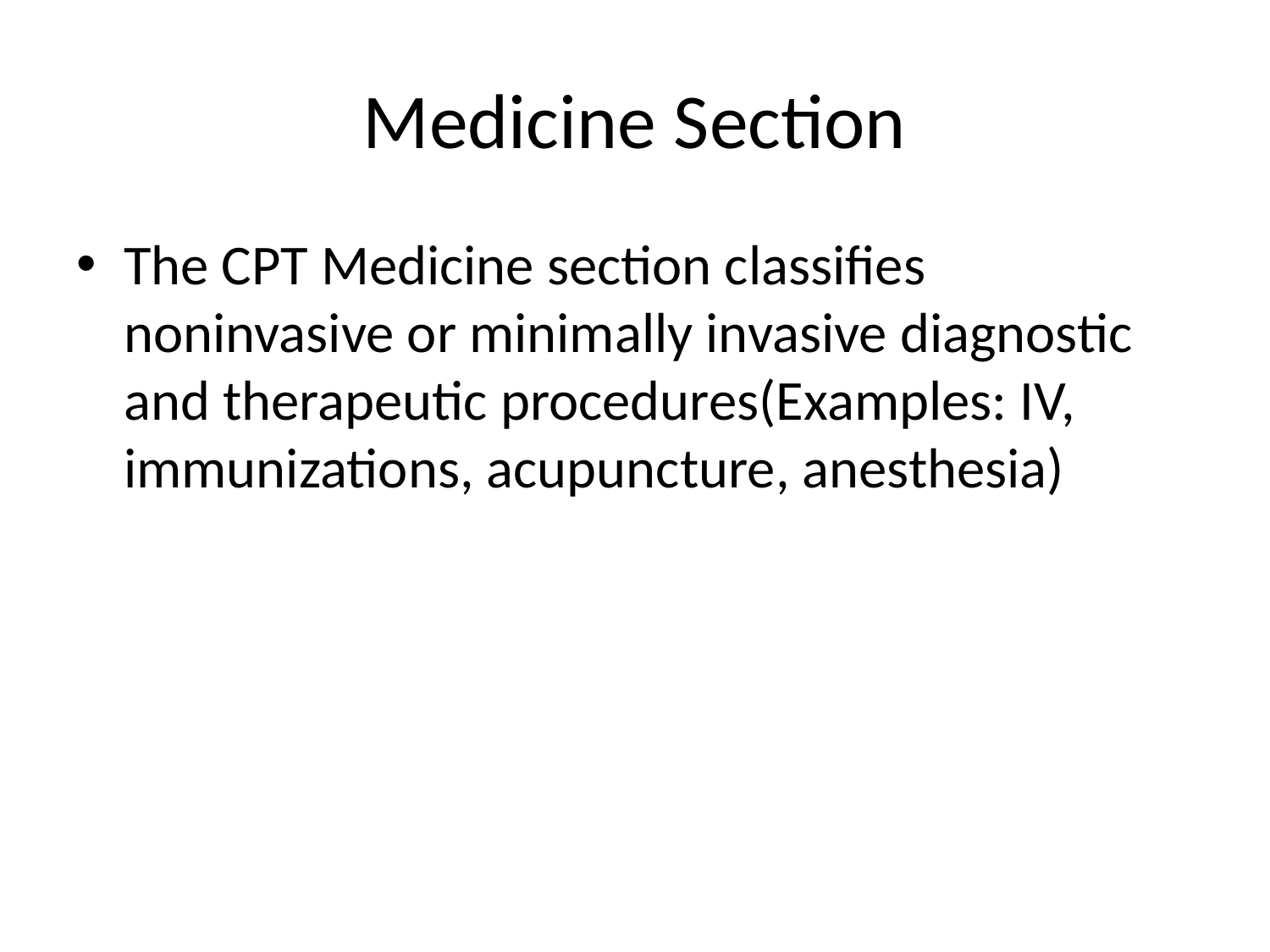

# Medicine Section
The CPT Medicine section classifies noninvasive or minimally invasive diagnostic and therapeutic procedures(Examples: IV, immunizations, acupuncture, anesthesia)